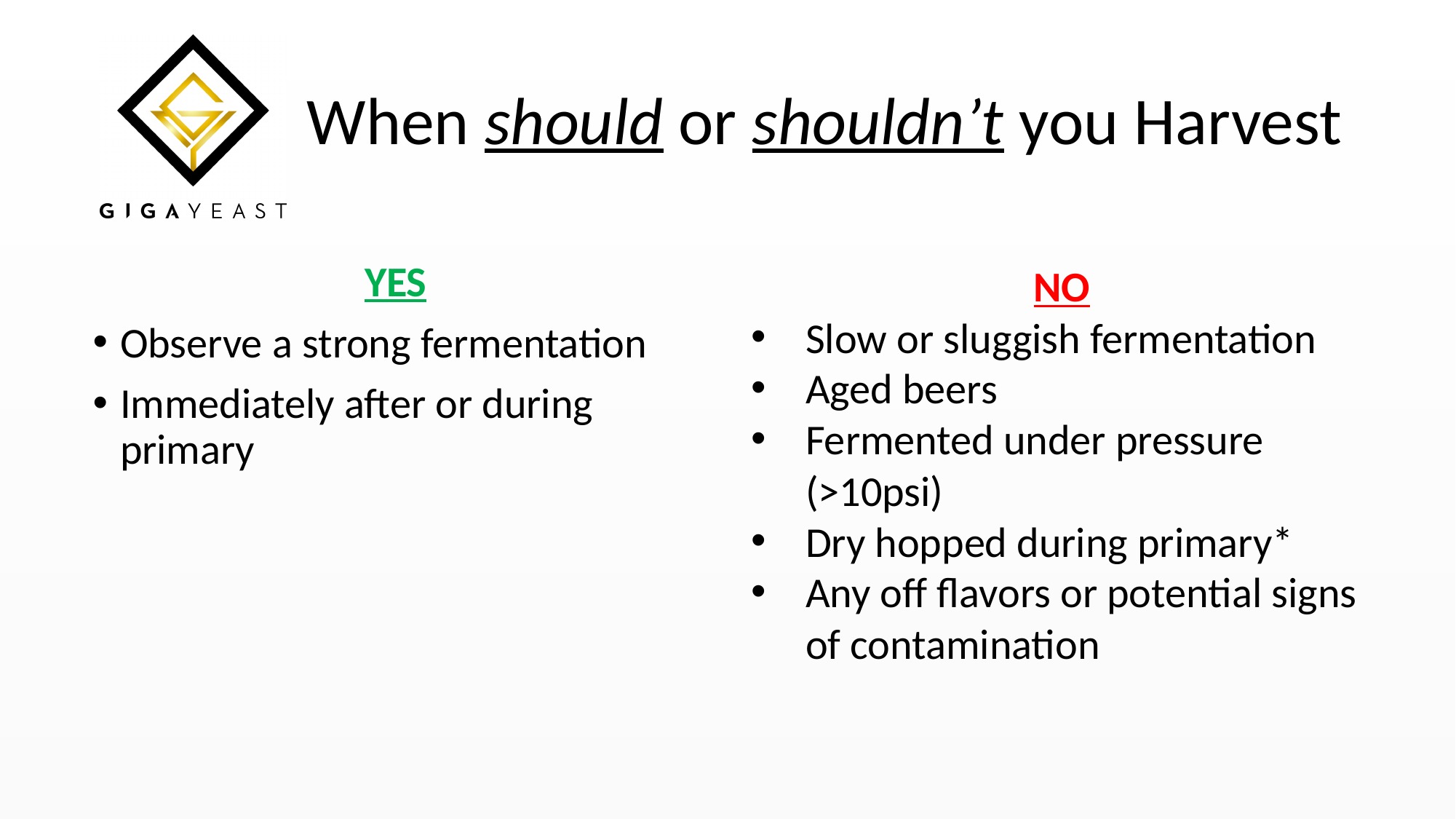

# When should or shouldn’t you Harvest
YES
Observe a strong fermentation
Immediately after or during primary

NO
Slow or sluggish fermentation
Aged beers
Fermented under pressure (>10psi)
Dry hopped during primary*
Any off flavors or potential signs of contamination